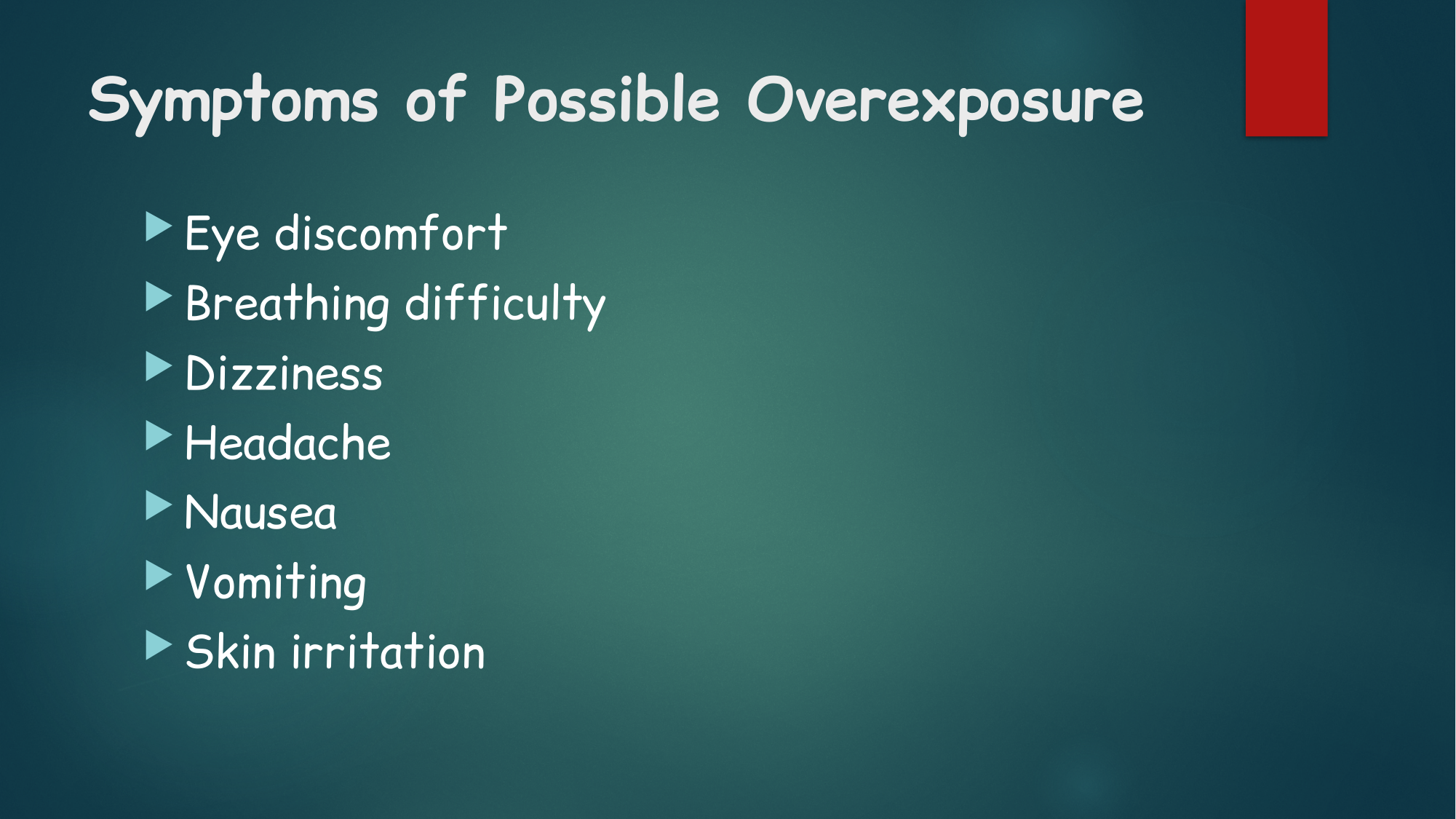

# Symptoms of Possible Overexposure
Eye discomfort
Breathing difficulty
Dizziness
Headache
Nausea
Vomiting
Skin irritation